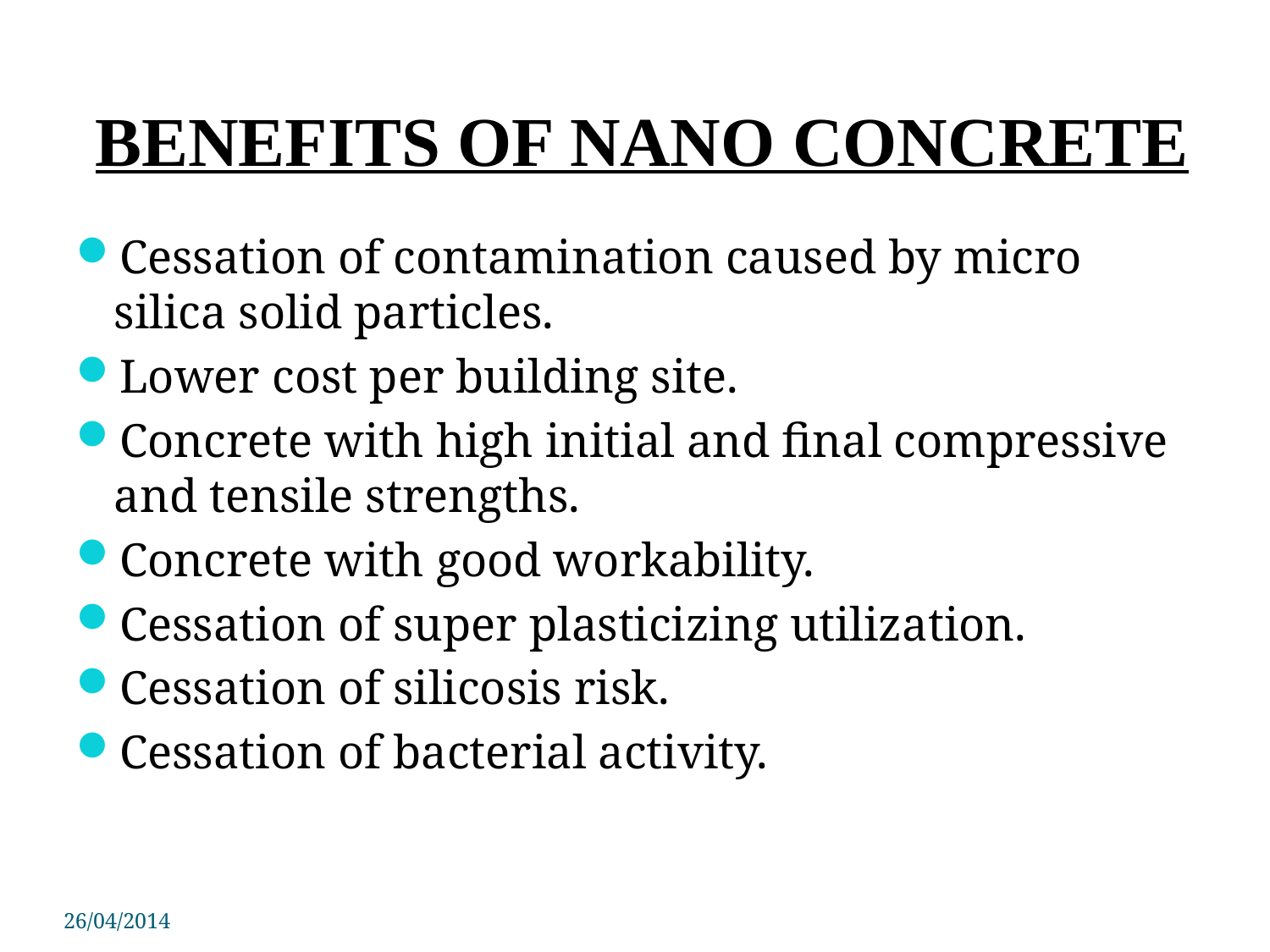

# BENEFITS OF NANO CONCRETE
Cessation of contamination caused by micro silica solid particles.
Lower cost per building site.
Concrete with high initial and final compressive and tensile strengths.
Concrete with good workability.
Cessation of super plasticizing utilization.
Cessation of silicosis risk.
Cessation of bacterial activity.

26/04/2014
PSIT COE Kanpur